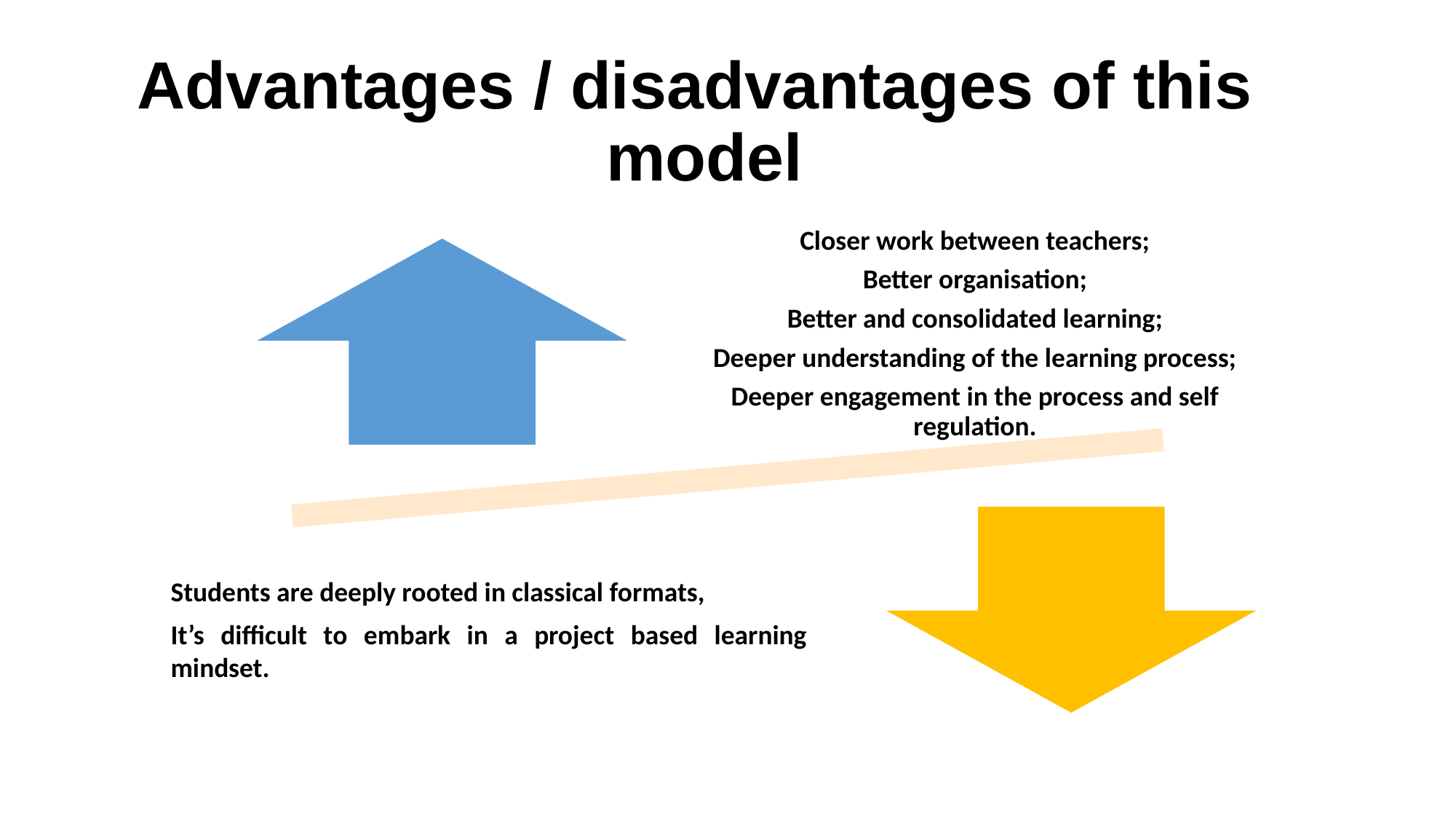

# Advantages / disadvantages of this  model
Closer work between teachers;
Better organisation;
Better and consolidated learning;
Deeper understanding of the learning process;
Deeper engagement in the process and self regulation.

Students are deeply rooted in classical formats,
It’s difficult to embark in a project based learning mindset.